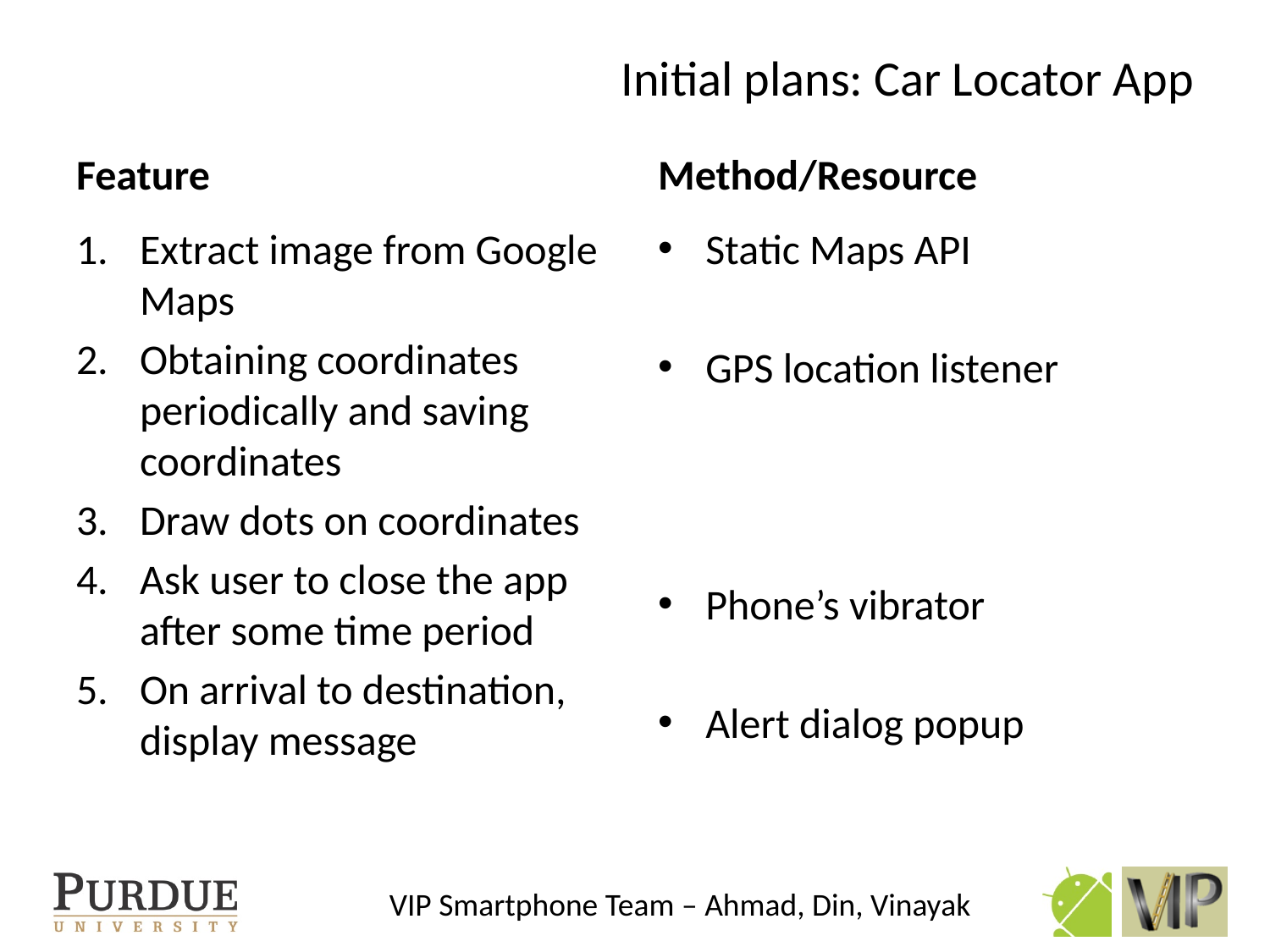

# Initial plans: Car Locator App
Feature
Method/Resource
Extract image from Google Maps
Obtaining coordinates periodically and saving coordinates
Draw dots on coordinates
Ask user to close the app after some time period
On arrival to destination, display message
Static Maps API

GPS location listener

Phone’s vibrator

Alert dialog popup